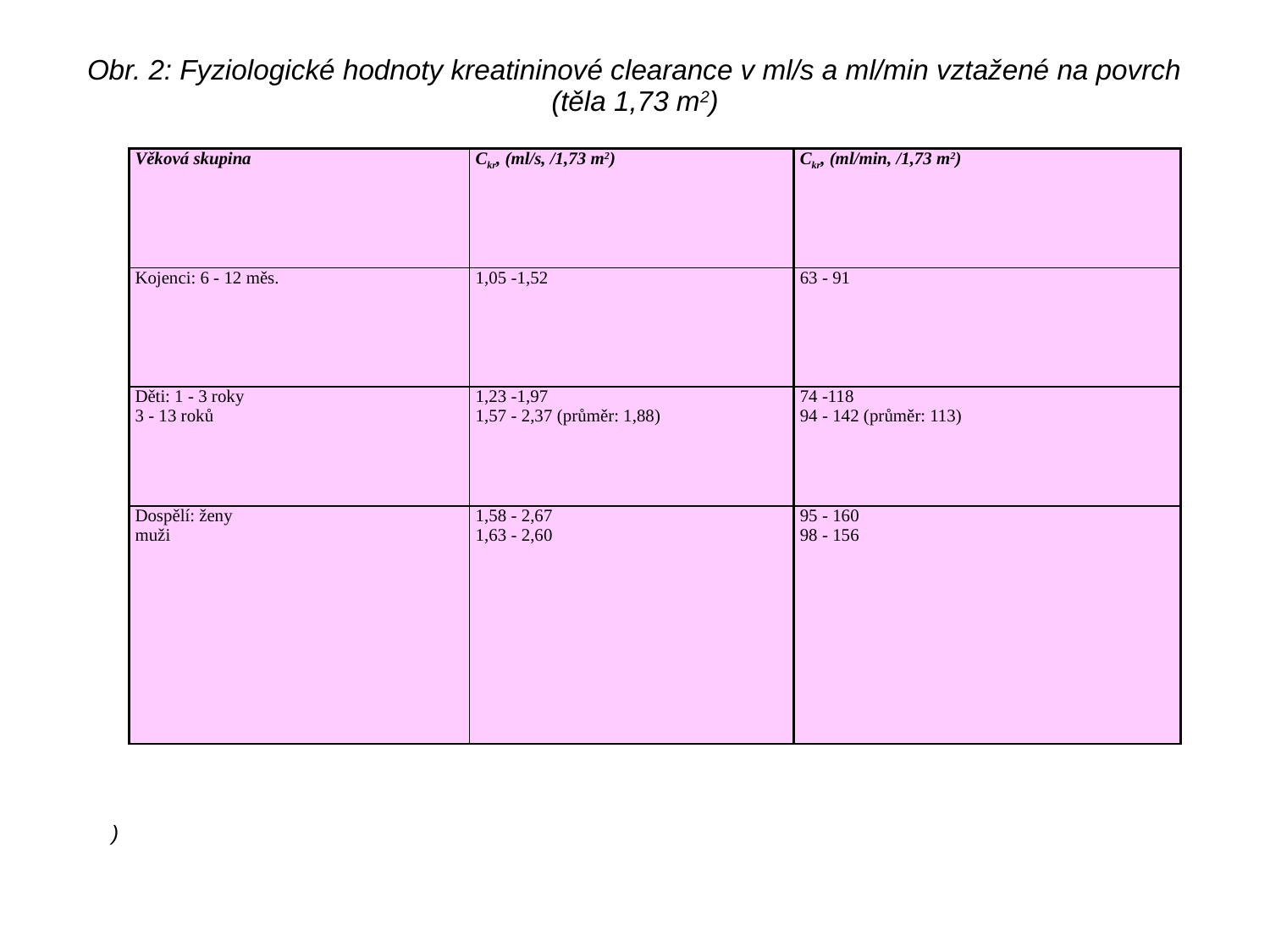

# Obr. 2: Fyziologické hodnoty kreatininové clearance v ml/s a ml/min vztažené na povrch (těla 1,73 m2)
| Věková skupina | Ckr, (ml/s, /1,73 m2) | Ckr, (ml/min, /1,73 m2) |
| --- | --- | --- |
| Kojenci: 6 - 12 měs. | 1,05 -1,52 | 63 - 91 |
| Děti: 1 - 3 roky 3 - 13 roků | 1,23 -1,97 1,57 - 2,37 (průměr: 1,88) | 74 -118 94 - 142 (průměr: 113) |
| Dospělí: ženy muži | 1,58 - 2,67 1,63 - 2,60 | 95 - 160 98 - 156 |
)